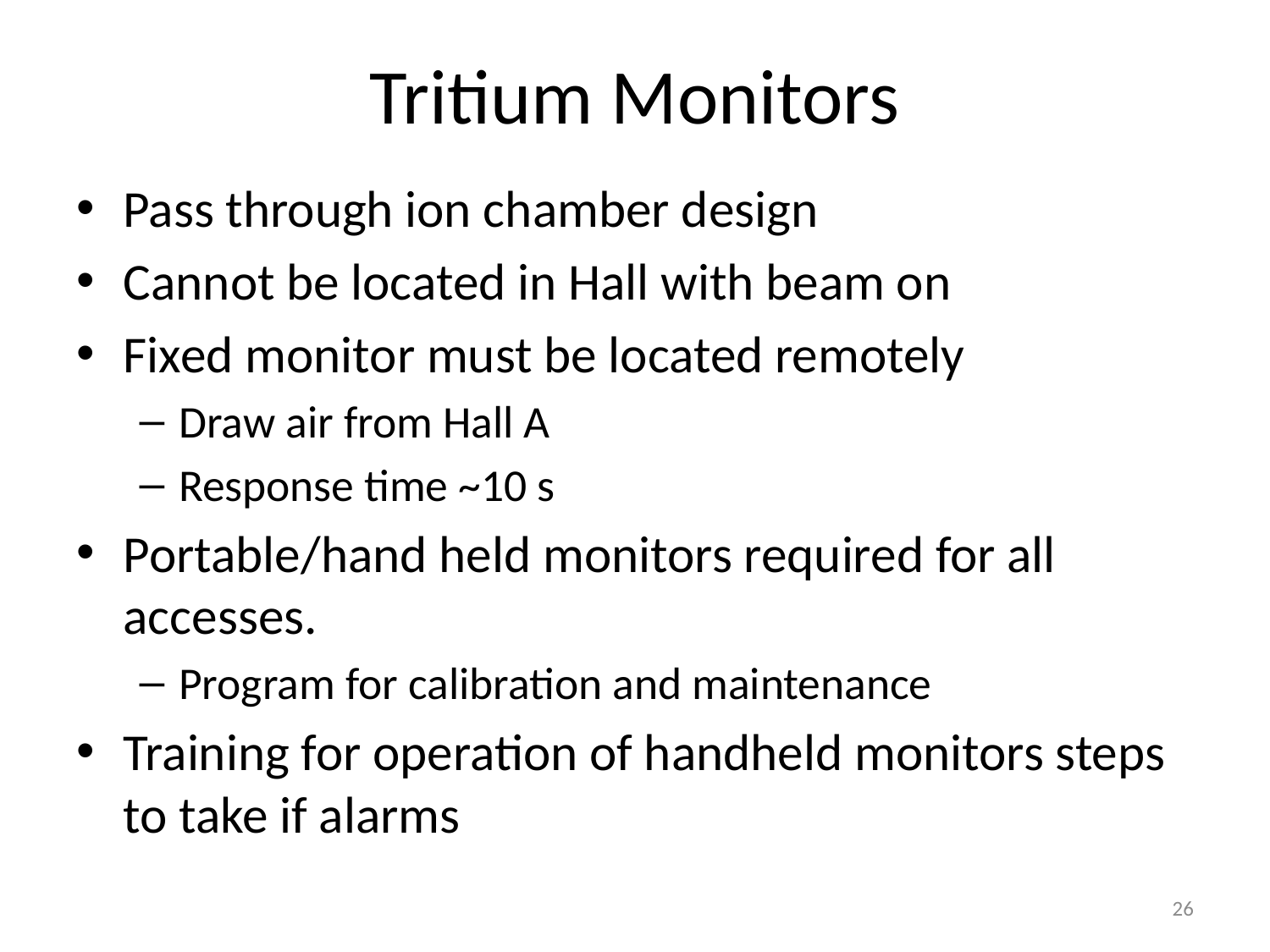

# Tritium Monitors
Pass through ion chamber design
Cannot be located in Hall with beam on
Fixed monitor must be located remotely
Draw air from Hall A
Response time ~10 s
Portable/hand held monitors required for all accesses.
Program for calibration and maintenance
Training for operation of handheld monitors steps to take if alarms

26